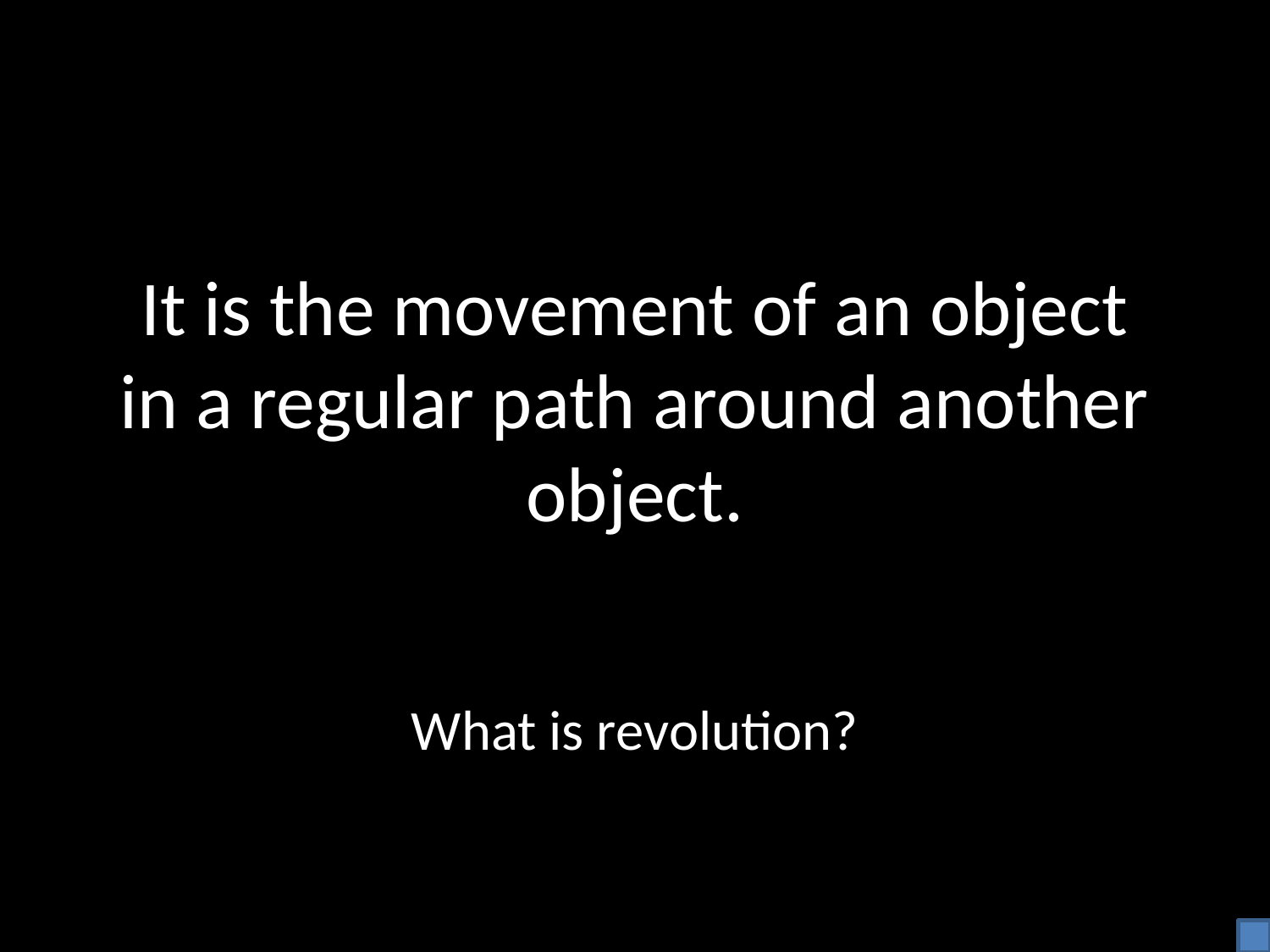

# It is the movement of an object in a regular path around another object.
What is revolution?